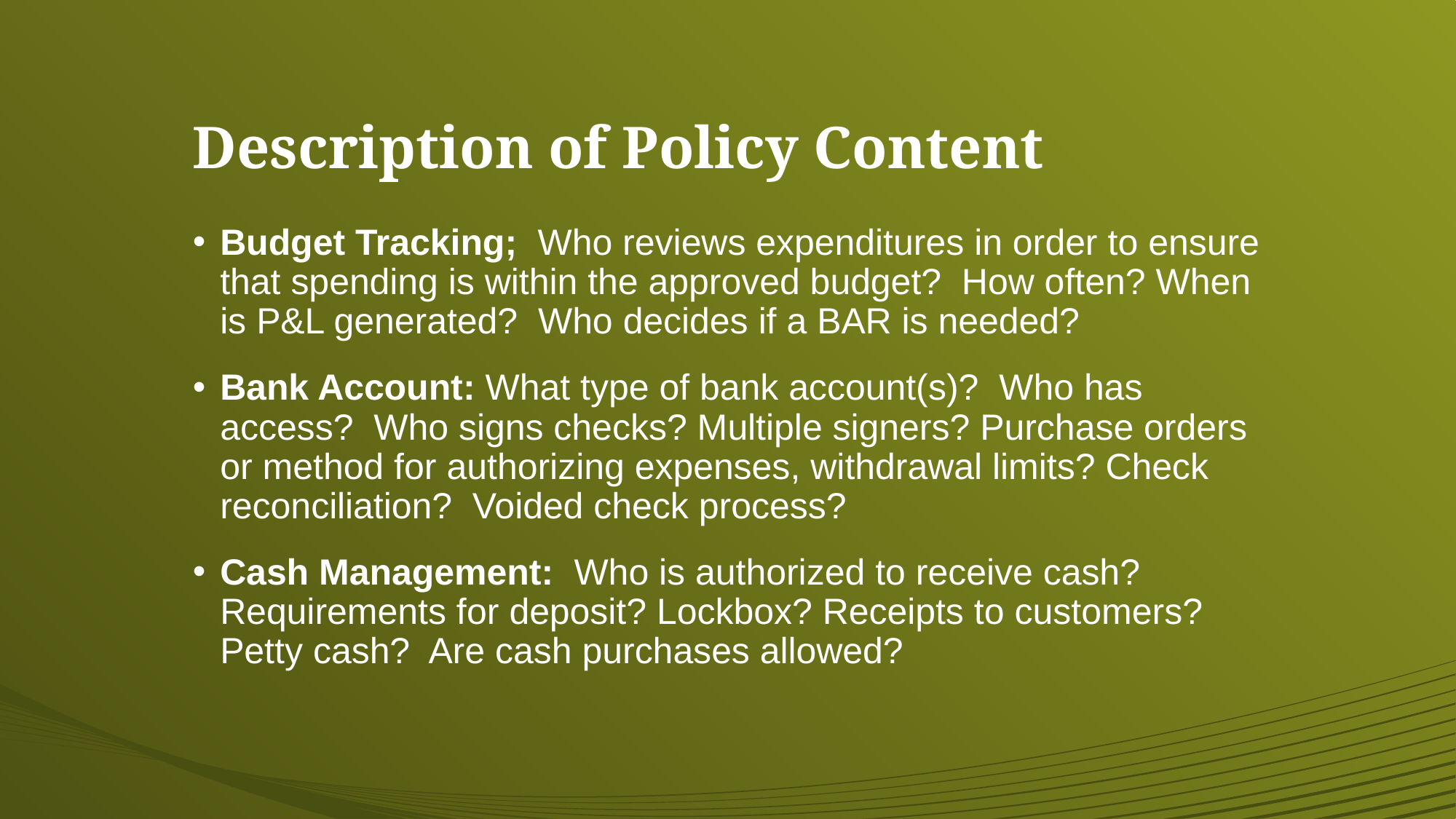

# Description of Policy Content
Budget Tracking;  Who reviews expenditures in order to ensure that spending is within the approved budget?  How often? When is P&L generated?  Who decides if a BAR is needed?
Bank Account: What type of bank account(s)?  Who has access?  Who signs checks? Multiple signers? Purchase orders or method for authorizing expenses, withdrawal limits? Check reconciliation?  Voided check process?
Cash Management:  Who is authorized to receive cash? Requirements for deposit? Lockbox? Receipts to customers? Petty cash?  Are cash purchases allowed?